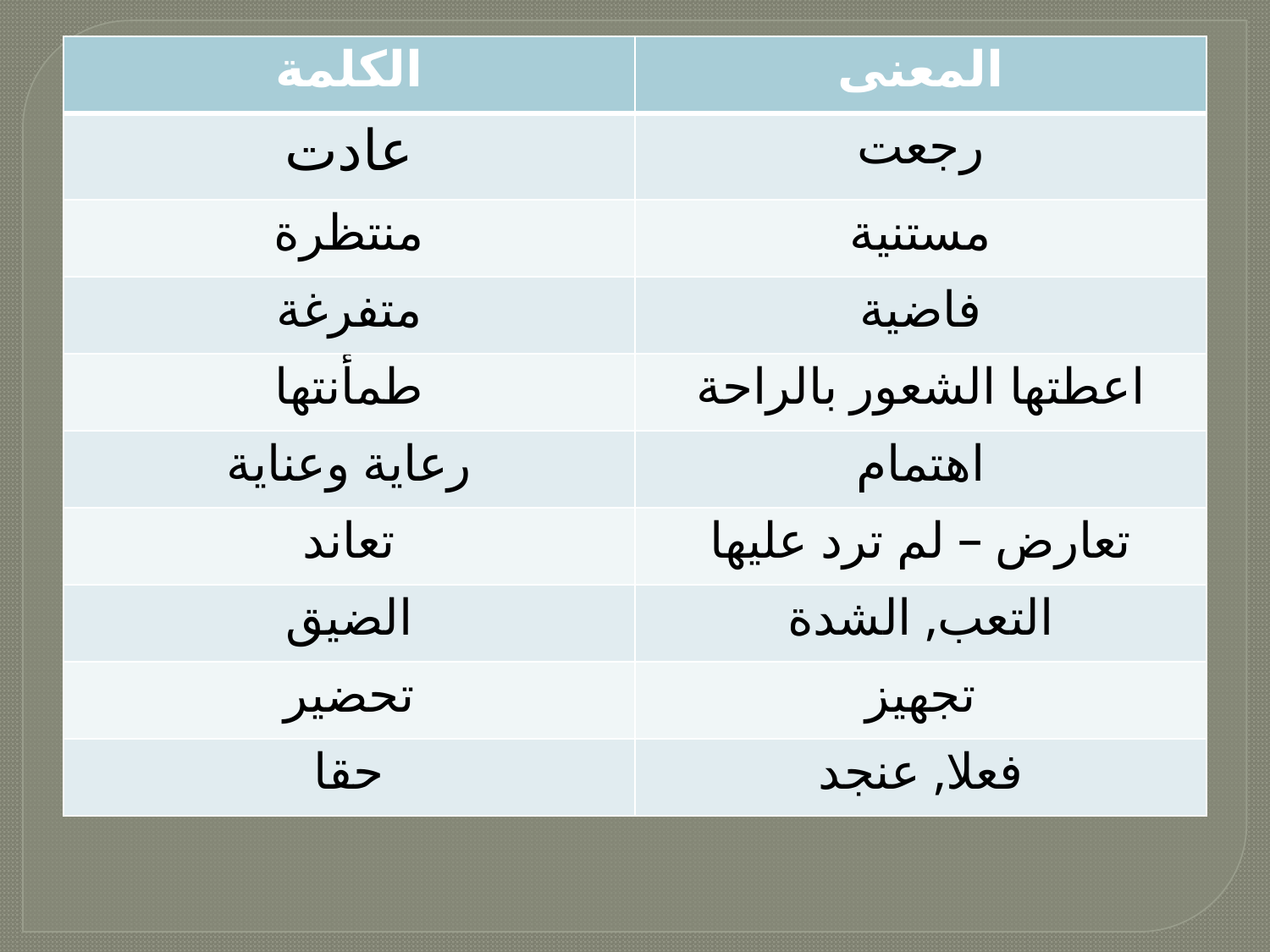

| الكلمة | المعنى |
| --- | --- |
| عادت | رجعت |
| منتظرة | مستنية |
| متفرغة | فاضية |
| طمأنتها | اعطتها الشعور بالراحة |
| رعاية وعناية | اهتمام |
| تعاند | تعارض – لم ترد عليها |
| الضيق | التعب, الشدة |
| تحضير | تجهيز |
| حقا | فعلا, عنجد |